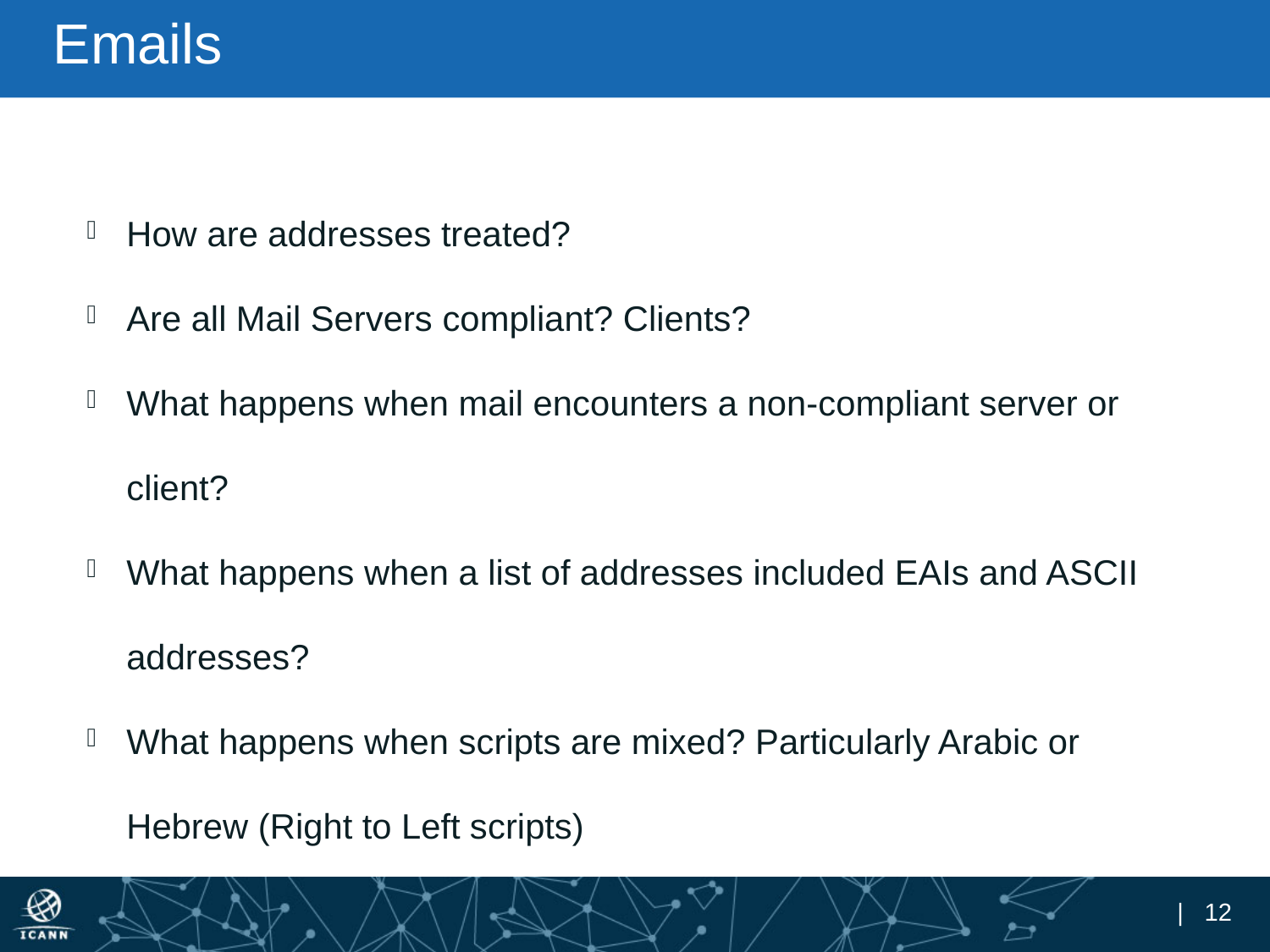

# Emails
How are addresses treated?
Are all Mail Servers compliant? Clients?
What happens when mail encounters a non-compliant server or client?
What happens when a list of addresses included EAIs and ASCII addresses?
What happens when scripts are mixed? Particularly Arabic or Hebrew (Right to Left scripts)